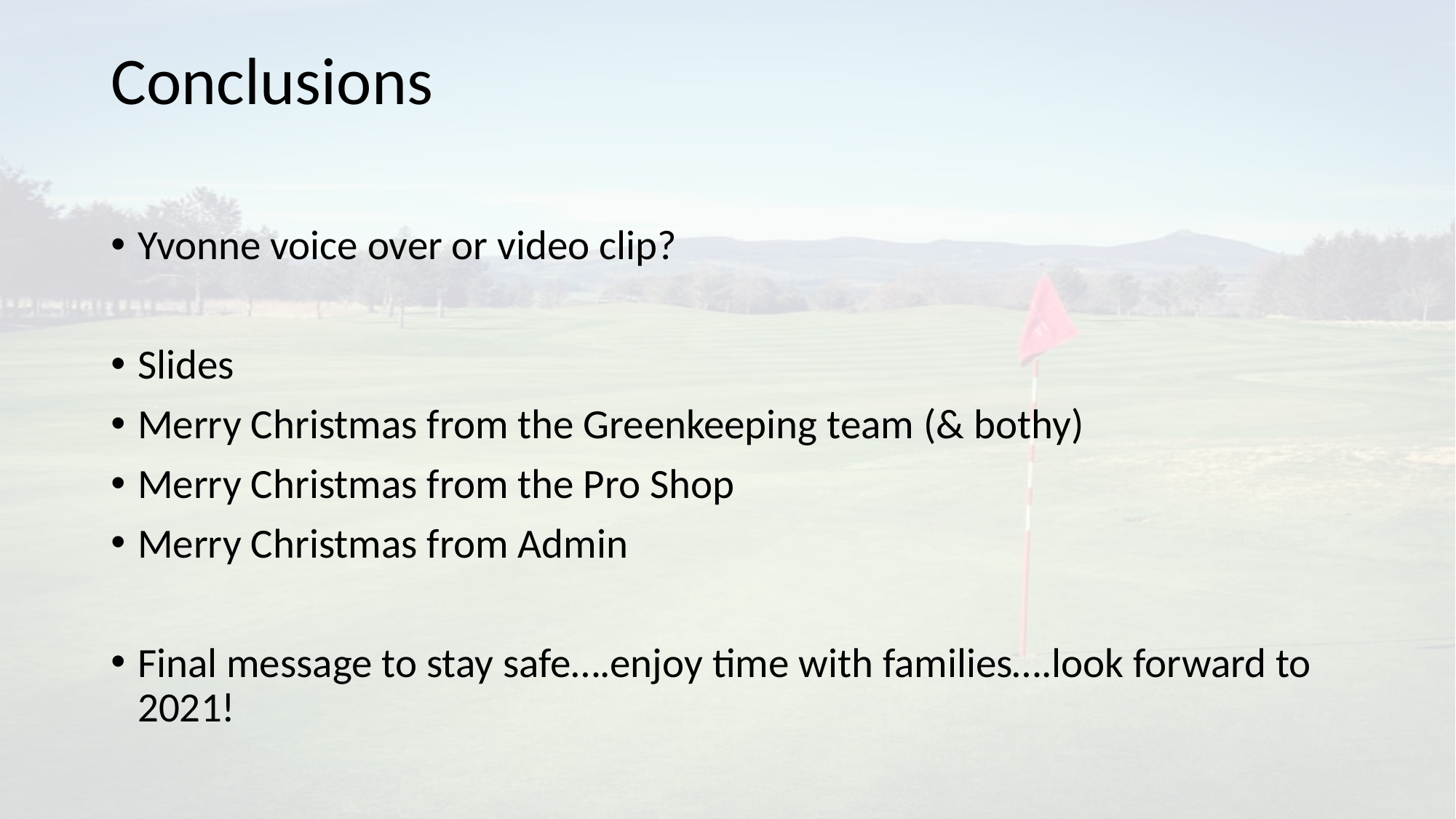

# Conclusions
Yvonne voice over or video clip?

Slides
Merry Christmas from the Greenkeeping team (& bothy)
Merry Christmas from the Pro Shop
Merry Christmas from Admin

Final message to stay safe….enjoy time with families….look forward to 2021!